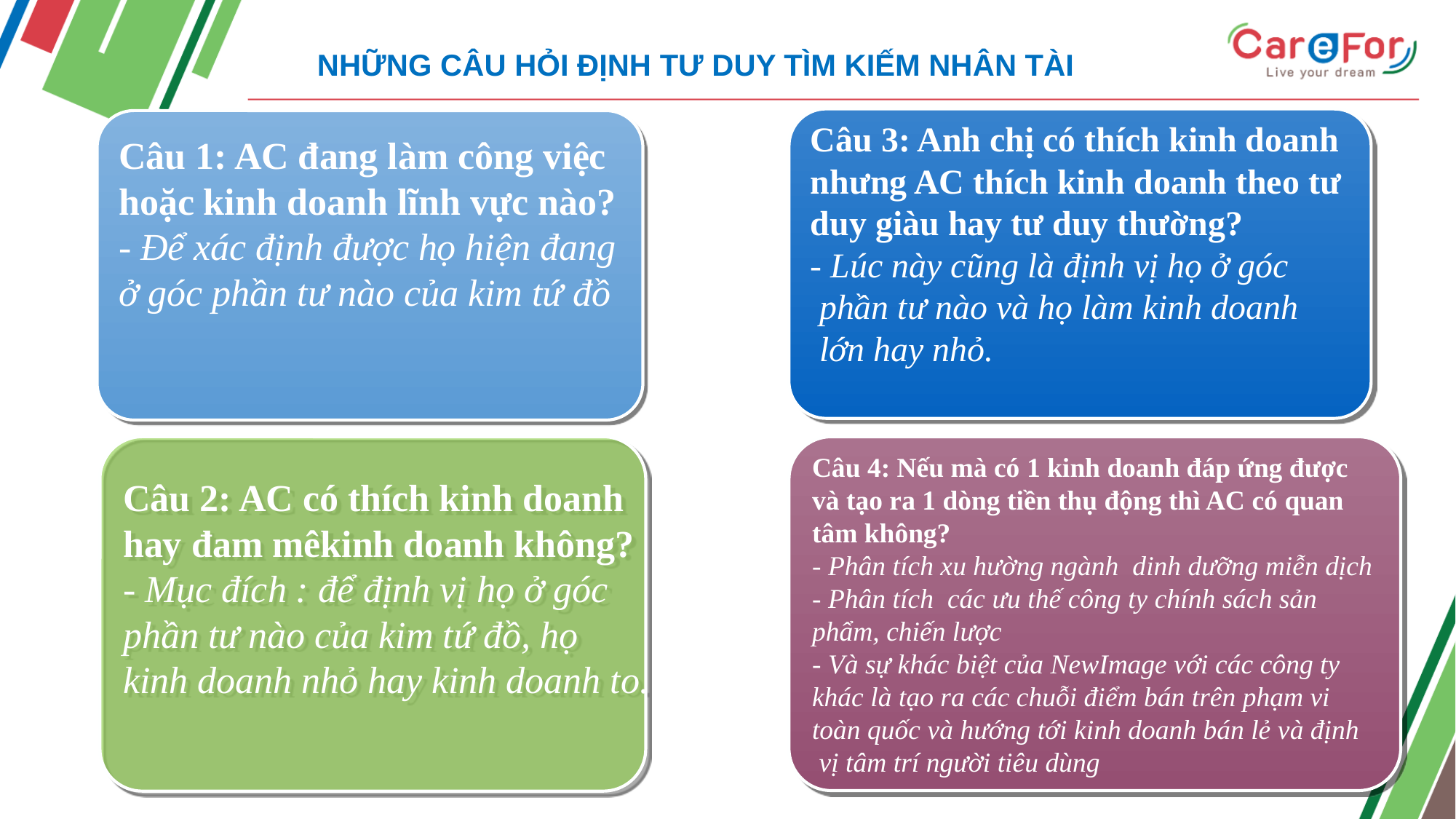

NHỮNG CÂU HỎI ĐỊNH TƯ DUY TÌM KIẾM NHÂN TÀI
Câu 3: Anh chị có thích kinh doanh
nhưng AC thích kinh doanh theo tư
duy giàu hay tư duy thường?
- Lúc này cũng là định vị họ ở góc
 phần tư nào và họ làm kinh doanh
 lớn hay nhỏ.

Câu 1: AC đang làm công việc
hoặc kinh doanh lĩnh vực nào?
- Để xác định được họ hiện đang
ở góc phần tư nào của kim tứ đồ

Câu 4: Nếu mà có 1 kinh doanh đáp ứng được
và tạo ra 1 dòng tiền thụ động thì AC có quan
tâm không?
- Phân tích xu hường ngành  dinh dưỡng miễn dịch
- Phân tích  các ưu thế công ty chính sách sản
phẩm, chiến lược
- Và sự khác biệt của NewImage với các công ty
khác là tạo ra các chuỗi điểm bán trên phạm vi
toàn quốc và hướng tới kinh doanh bán lẻ và định
 vị tâm trí người tiêu dùng

Câu 2: AC có thích kinh doanh
hay đam mêkinh doanh không?
- Mục đích : để định vị họ ở góc
phần tư nào của kim tứ đồ, họ
kinh doanh nhỏ hay kinh doanh to.